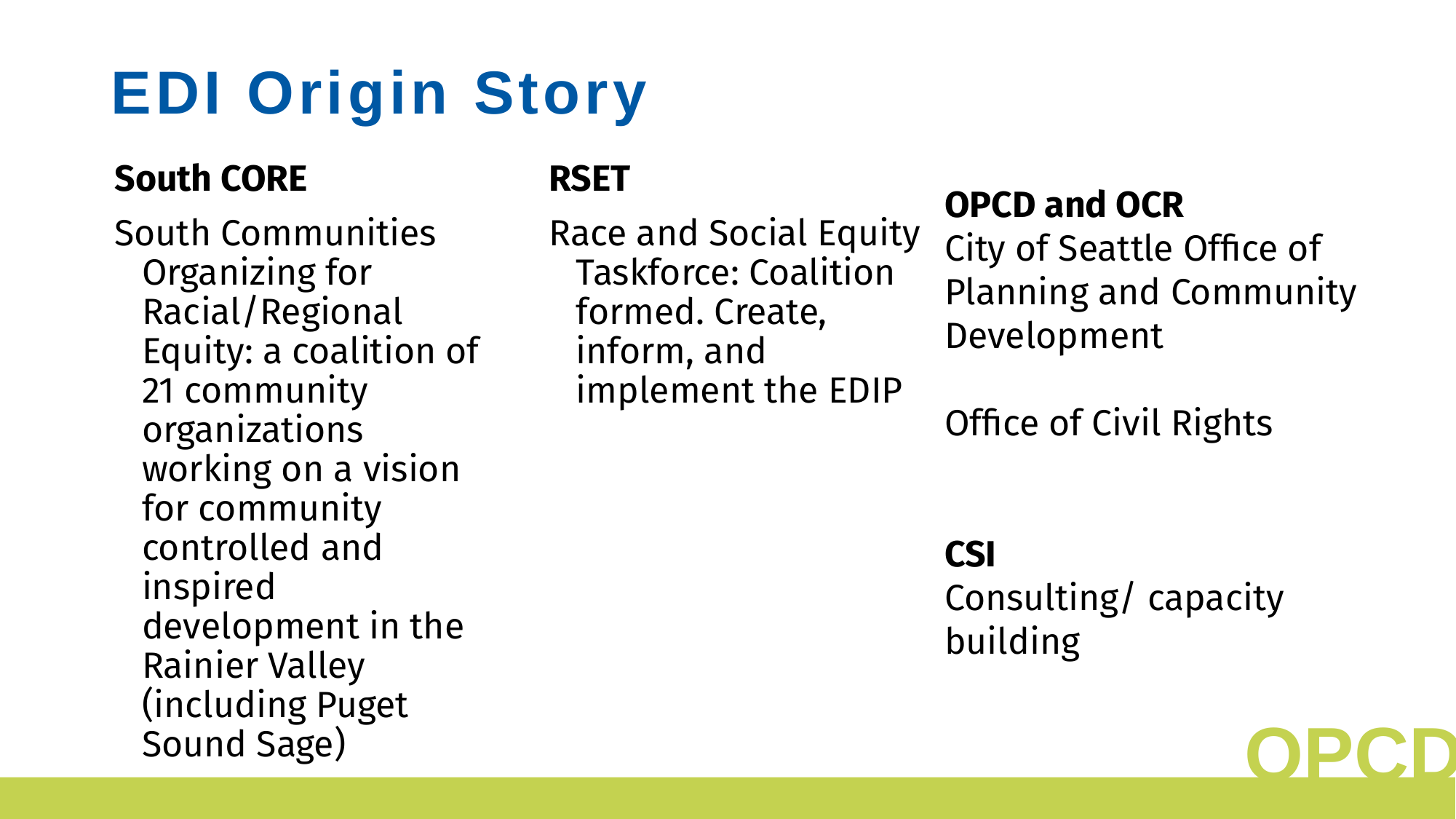

# EDI Origin Story
South CORE
South Communities Organizing for Racial/Regional Equity: a coalition of 21 community organizations working on a vision for community controlled and inspired development in the Rainier Valley (including Puget Sound Sage)
RSET
Race and Social Equity Taskforce: Coalition formed. Create, inform, and implement the EDIP
OPCD and OCR
City of Seattle Office of Planning and Community Development

Office of Civil Rights

CSI
Consulting/ capacity building